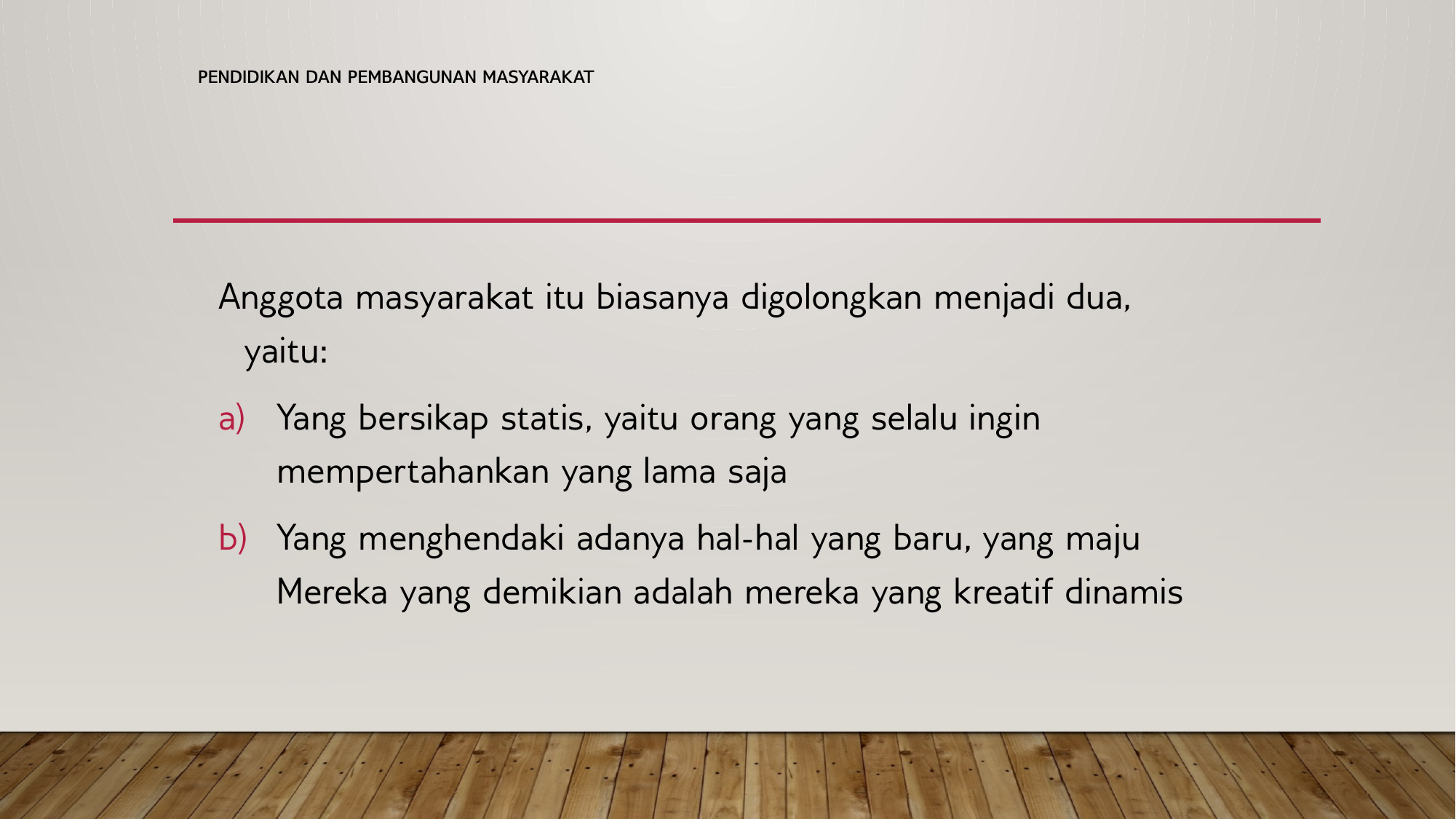

# Pendidikan dan Pembangunan Masyarakat
Anggota masyarakat itu biasanya digolongkan menjadi dua, yaitu:
Yang bersikap statis, yaitu orang yang selalu ingin mempertahankan yang lama saja
Yang menghendaki adanya hal-hal yang baru, yang maju Mereka yang demikian adalah mereka yang kreatif dinamis